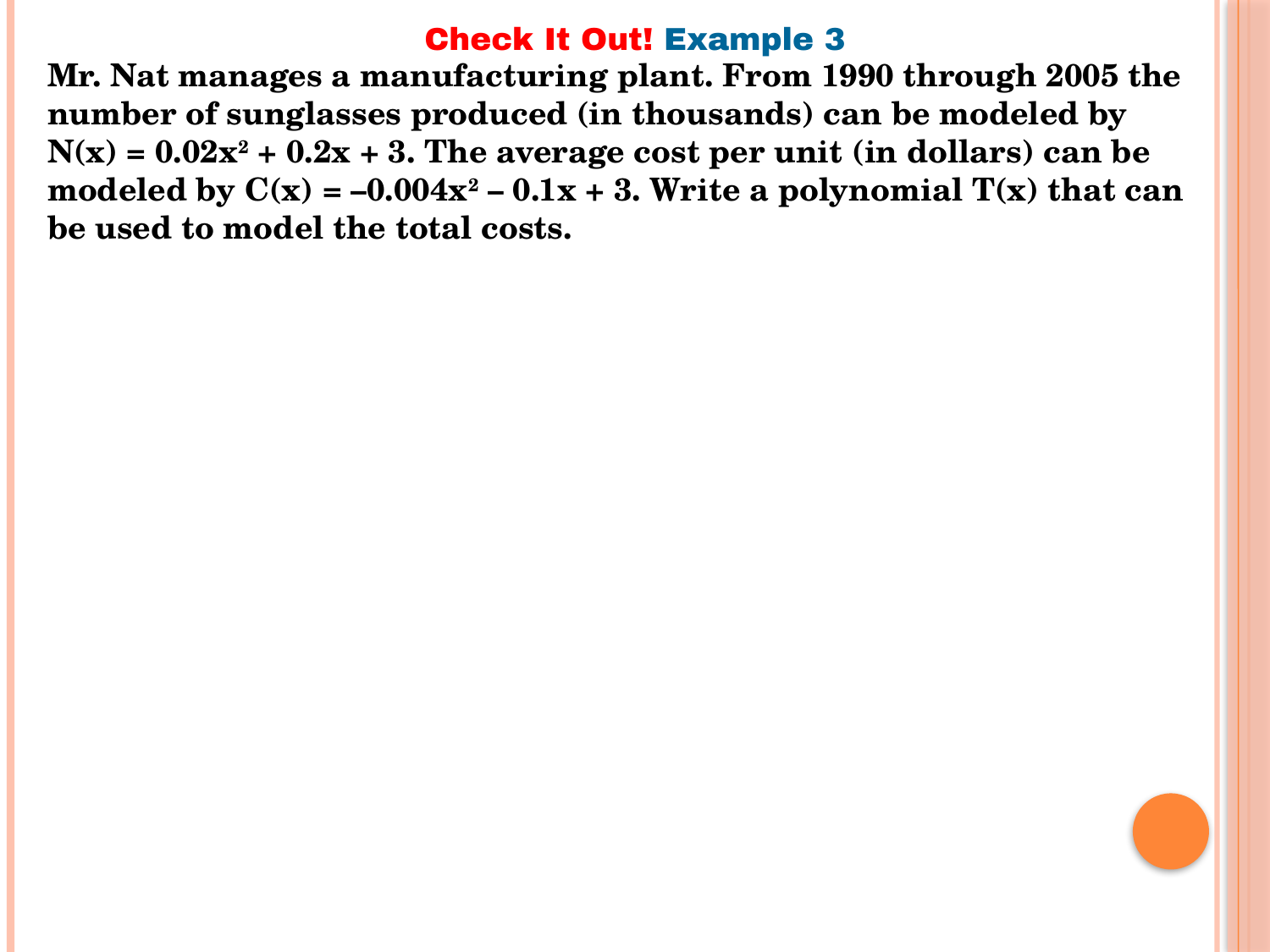

Check It Out! Example 3
Mr. Nat manages a manufacturing plant. From 1990 through 2005 the number of sunglasses produced (in thousands) can be modeled by N(x) = 0.02x2 + 0.2x + 3. The average cost per unit (in dollars) can be modeled by C(x) = –0.004x2 – 0.1x + 3. Write a polynomial T(x) that can be used to model the total costs.